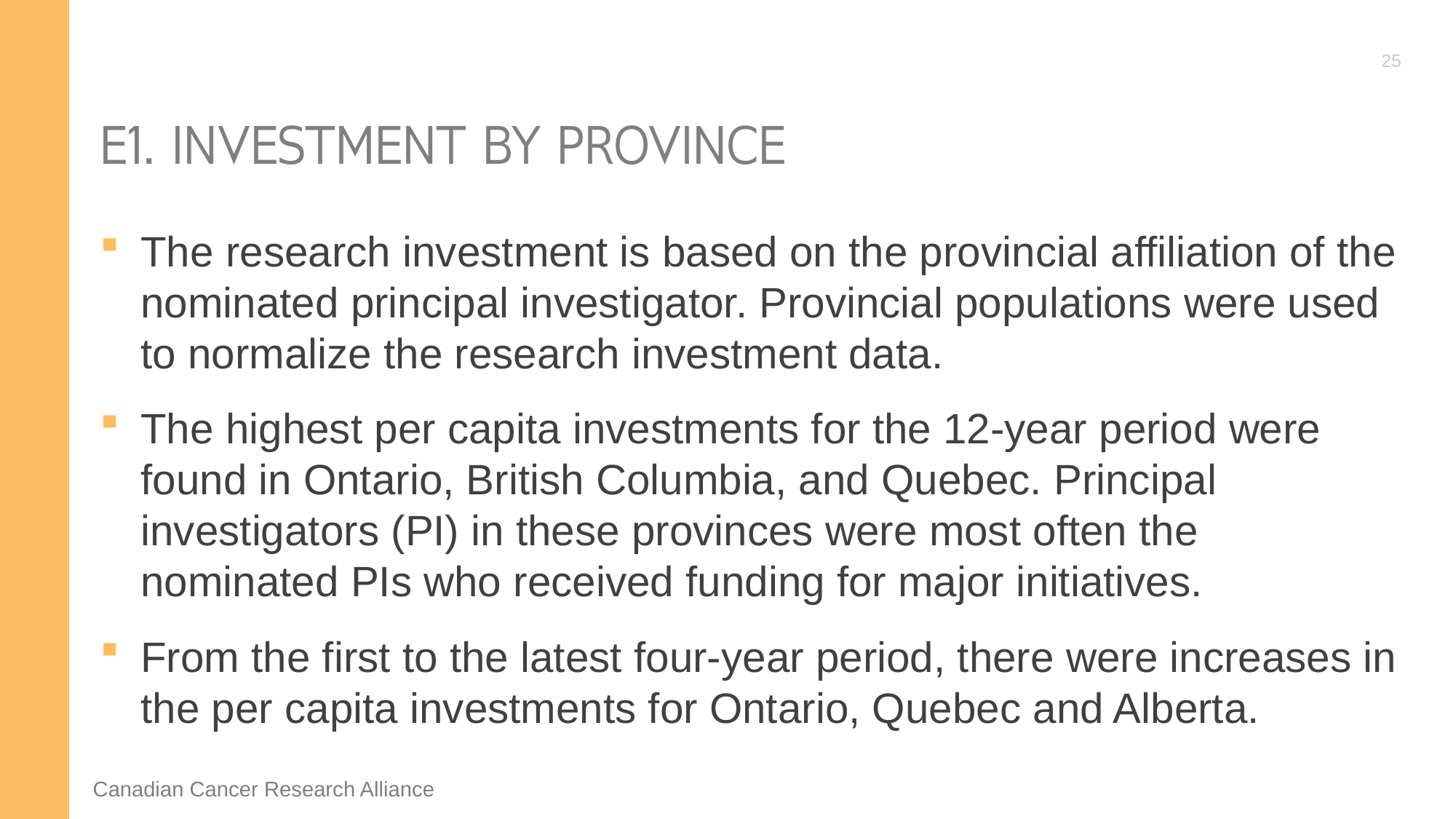

25
# E1. Investment by Province
The research investment is based on the provincial affiliation of the nominated principal investigator. Provincial populations were used to normalize the research investment data.
The highest per capita investments for the 12-year period were found in Ontario, British Columbia, and Quebec. Principal investigators (PI) in these provinces were most often the nominated PIs who received funding for major initiatives.
From the first to the latest four-year period, there were increases in the per capita investments for Ontario, Quebec and Alberta.

23